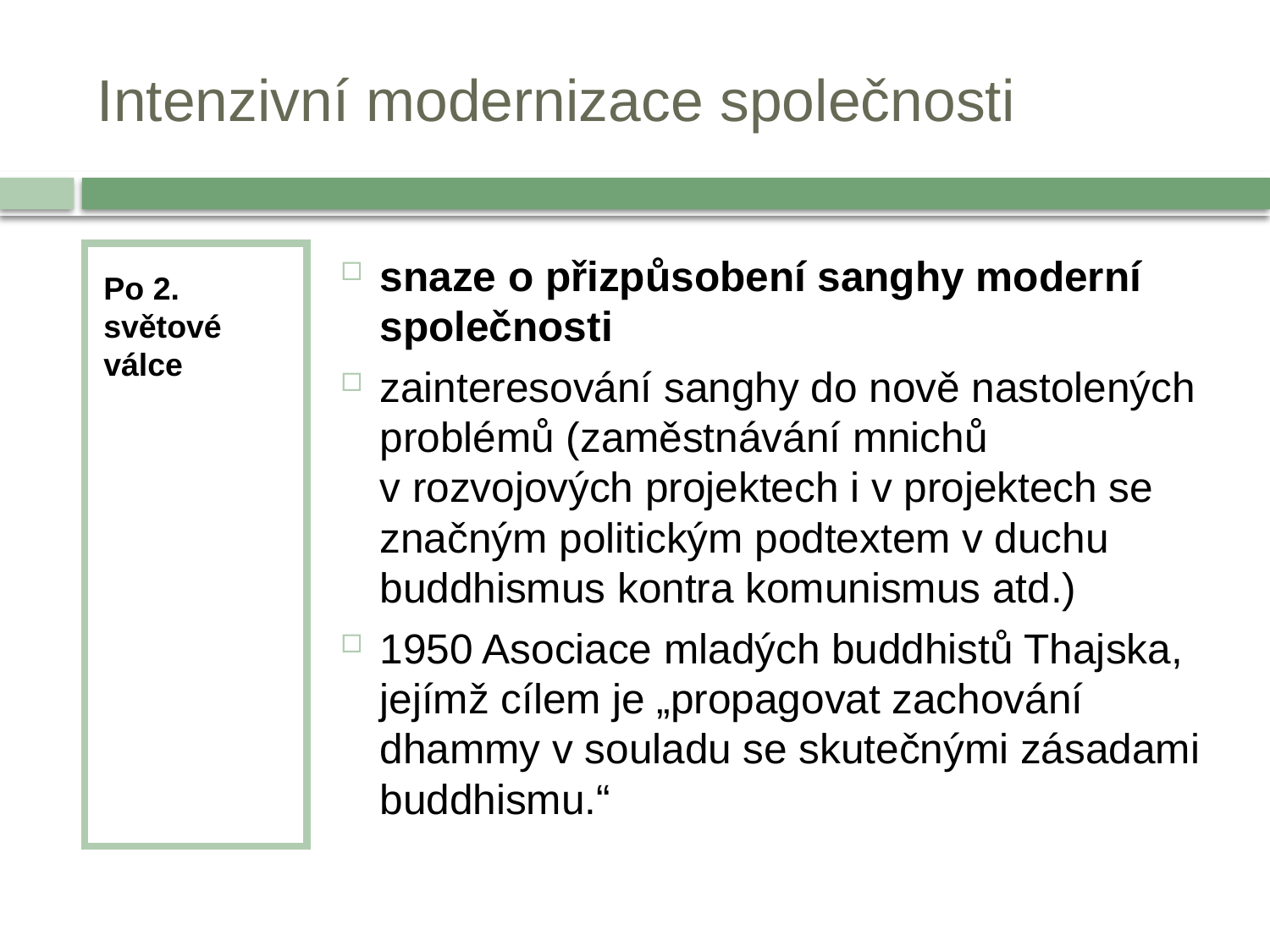

# Intenzivní modernizace společnosti
Po 2. světové válce
snaze o přizpůsobení sanghy moderní společnosti
zainteresování sanghy do nově nastolených problémů (zaměstnávání mnichů v rozvojových projektech i v projektech se značným politickým podtextem v duchu buddhismus kontra komunismus atd.)
1950 Asociace mladých buddhistů Thajska, jejímž cílem je „propagovat zachování dhammy v souladu se skutečnými zásadami buddhismu.“